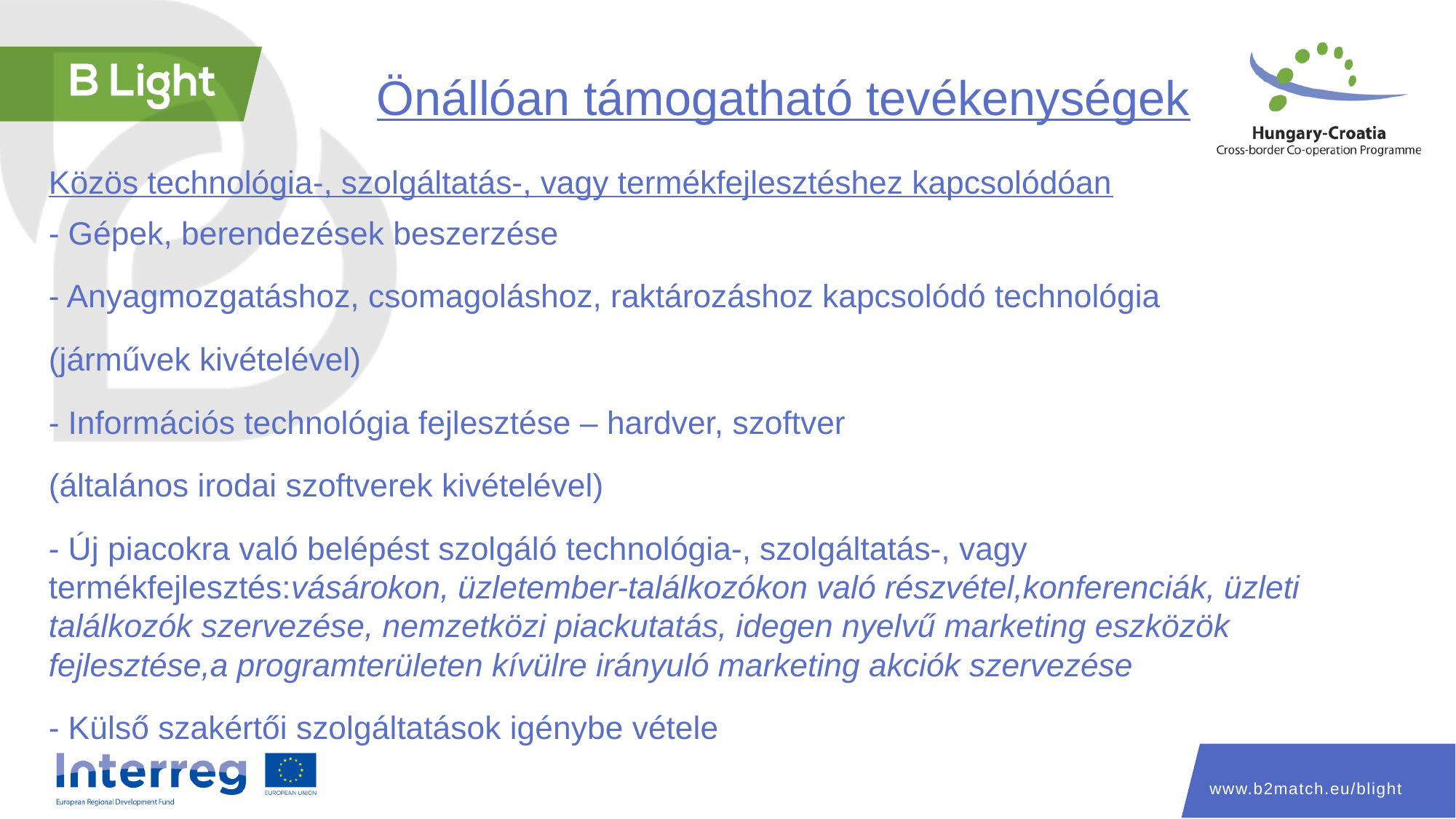

Önállóan támogatható tevékenységek
Közös technológia-, szolgáltatás-, vagy termékfejlesztéshez kapcsolódóan
- Gépek, berendezések beszerzése
- Anyagmozgatáshoz, csomagoláshoz, raktározáshoz kapcsolódó technológia
(járművek kivételével)
- Információs technológia fejlesztése – hardver, szoftver
(általános irodai szoftverek kivételével)
- Új piacokra való belépést szolgáló technológia-, szolgáltatás-, vagy termékfejlesztés:vásárokon, üzletember-találkozókon való részvétel,konferenciák, üzleti találkozók szervezése, nemzetközi piackutatás, idegen nyelvű marketing eszközök fejlesztése,a programterületen kívülre irányuló marketing akciók szervezése
- Külső szakértői szolgáltatások igénybe vétele